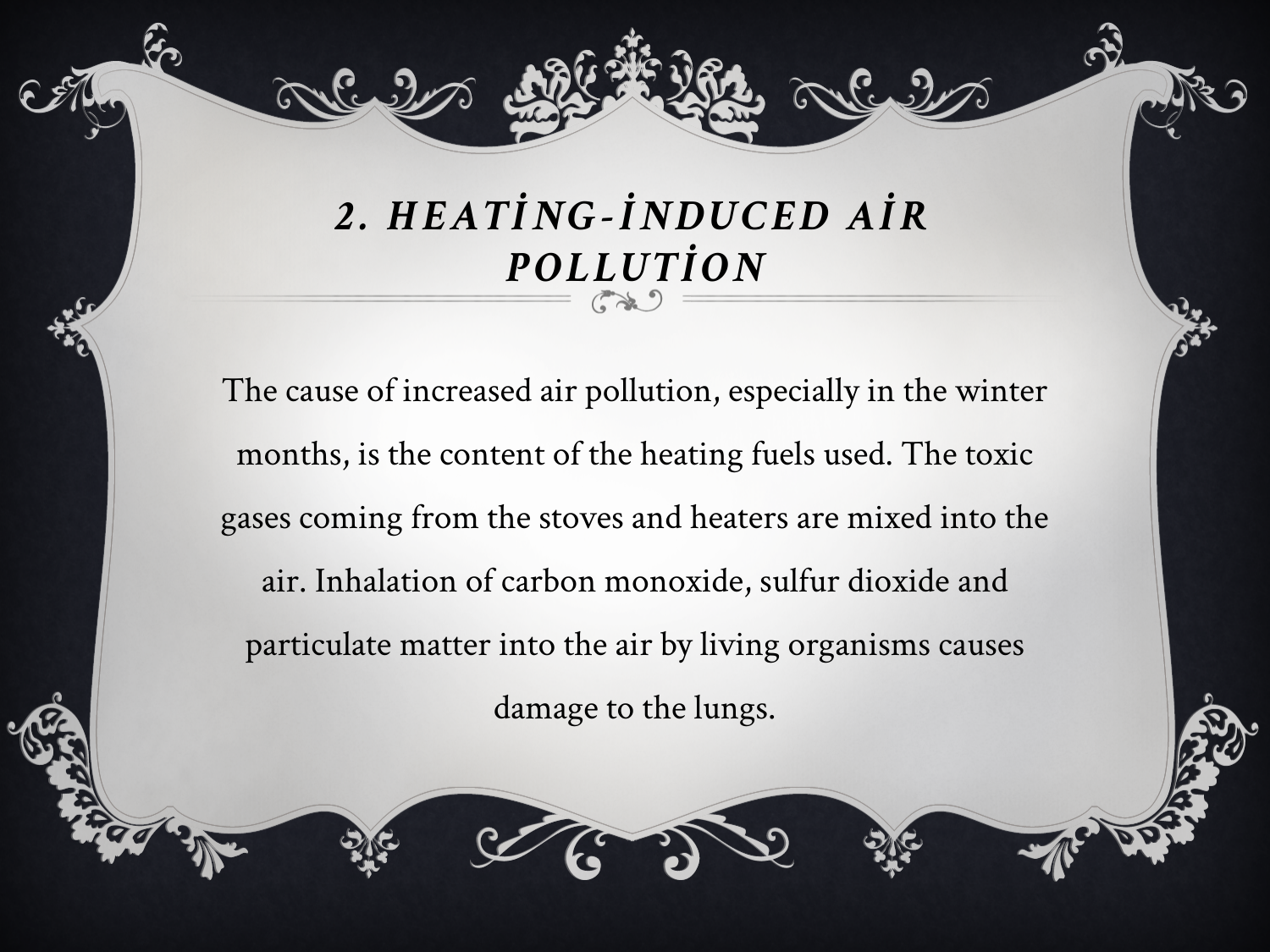

# 2. Heating-induced air pollution
The cause of increased air pollution, especially in the winter months, is the content of the heating fuels used. The toxic gases coming from the stoves and heaters are mixed into the air. Inhalation of carbon monoxide, sulfur dioxide and particulate matter into the air by living organisms causes damage to the lungs.